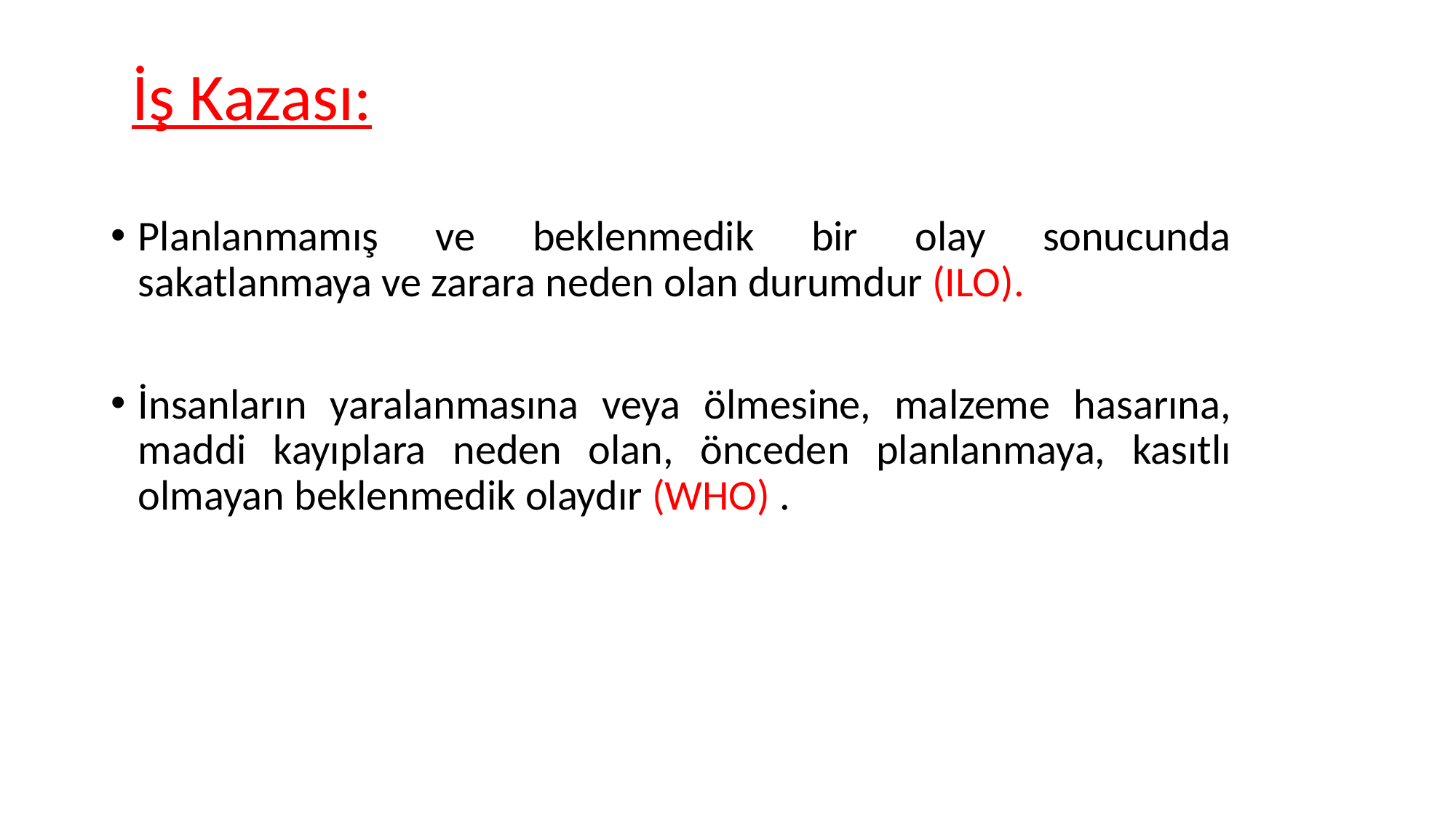

# İş Kazası:

Planlanmamış ve beklenmedik bir olay sonucunda sakatlanmaya ve zarara neden olan durumdur (ILO).

İnsanların yaralanmasına veya ölmesine, malzeme hasarına, maddi kayıplara neden olan, önceden planlanmaya, kasıtlı olmayan beklenmedik olaydır (WHO) .